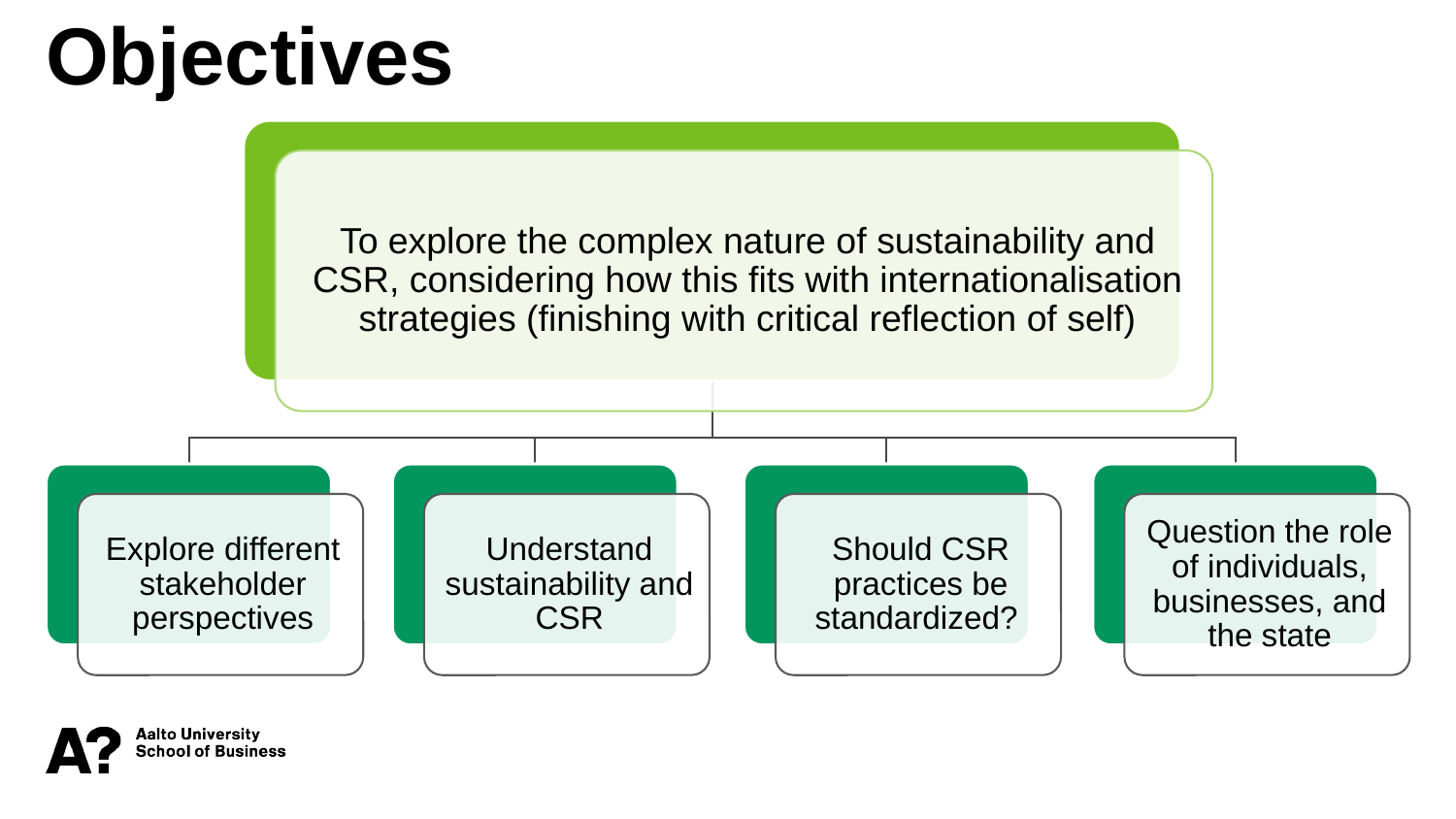

Objectives
To explore the complex nature of sustainability and CSR, considering how this fits with internationalisation strategies (finishing with critical reflection of self)
Explore different stakeholder perspectives
Understand sustainability and CSR
Should CSR practices be standardized?
Question the role of individuals, businesses, and the state